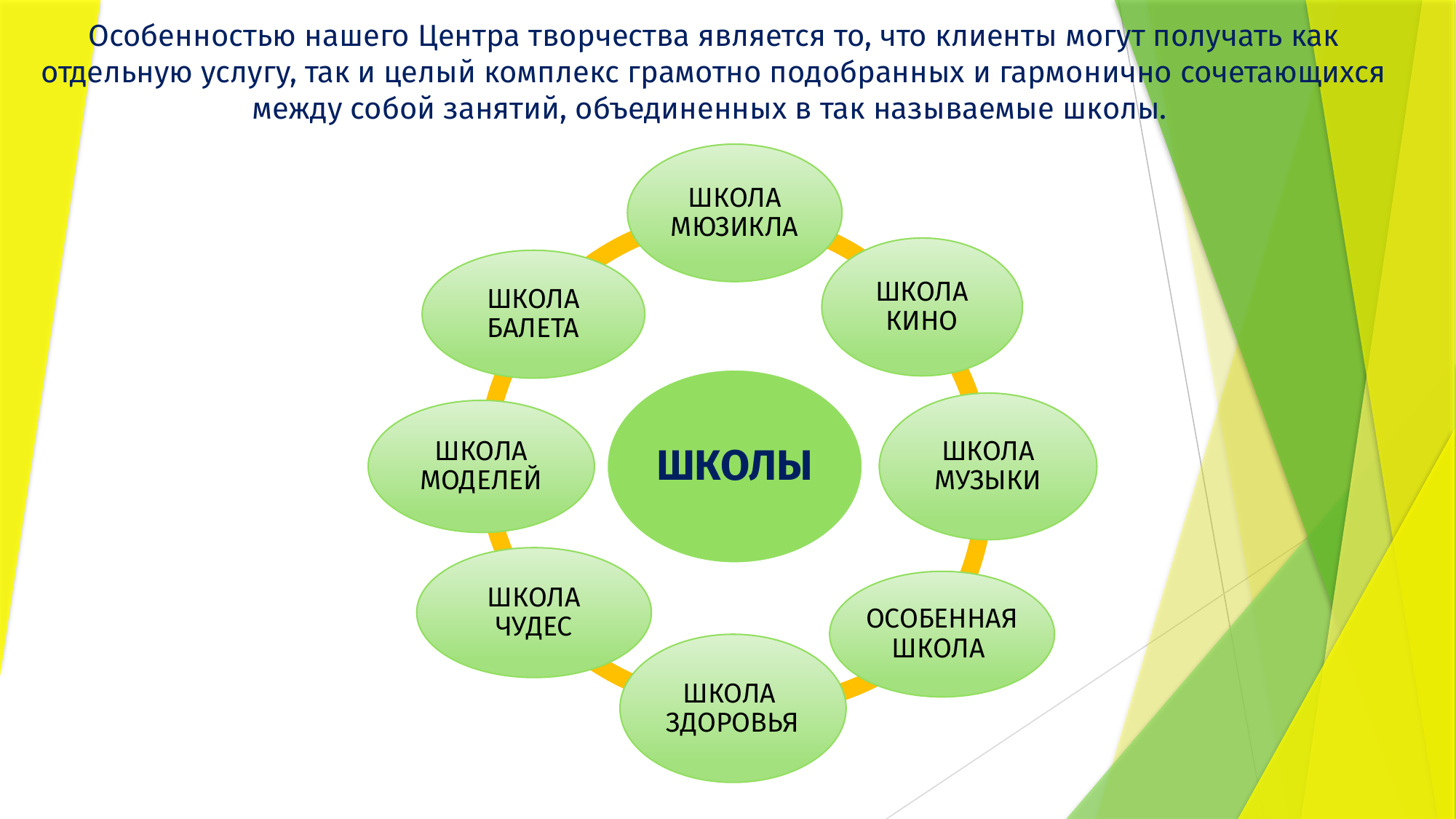

# Особенностью нашего Центра творчества является то, что клиенты могут получать как отдельную услугу, так и целый комплекс грамотно подобранных и гармонично сочетающихся между собой занятий, объединенных в так называемые школы.
ШКОЛЫ
ШКОЛА МЮЗИКЛА
ШКОЛА КИНО
ШКОЛА МУЗЫКИ
ОСОБЕННАЯ ШКОЛА
ШКОЛА  ЗДОРОВЬЯ
ШКОЛА ЧУДЕС
ШКОЛА МОДЕЛЕЙ
ШКОЛА БАЛЕТА